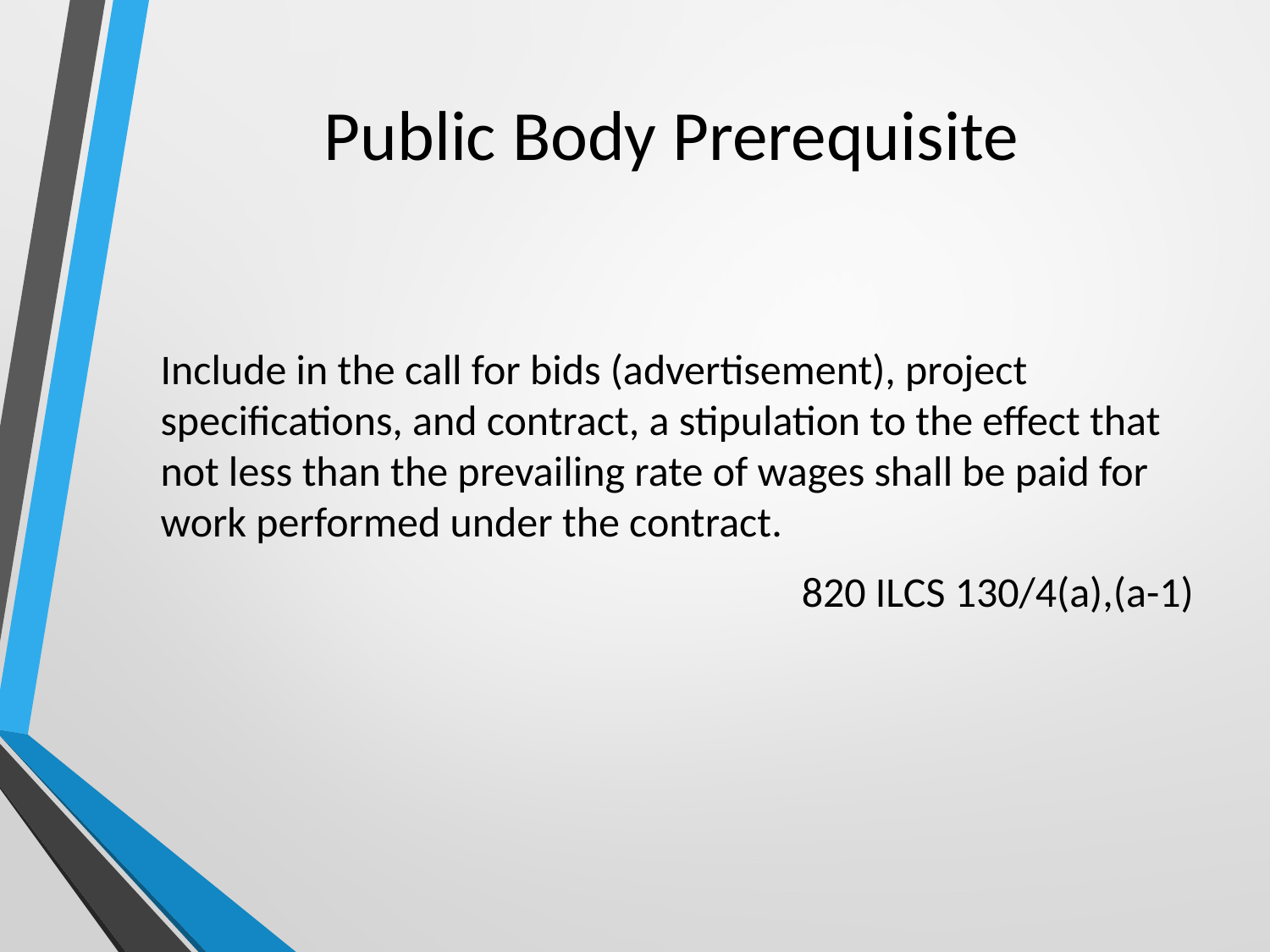

# Public Body Prerequisite
Include in the call for bids (advertisement), project specifications, and contract, a stipulation to the effect that not less than the prevailing rate of wages shall be paid for work performed under the contract.
820 ILCS 130/4(a),(a-1)